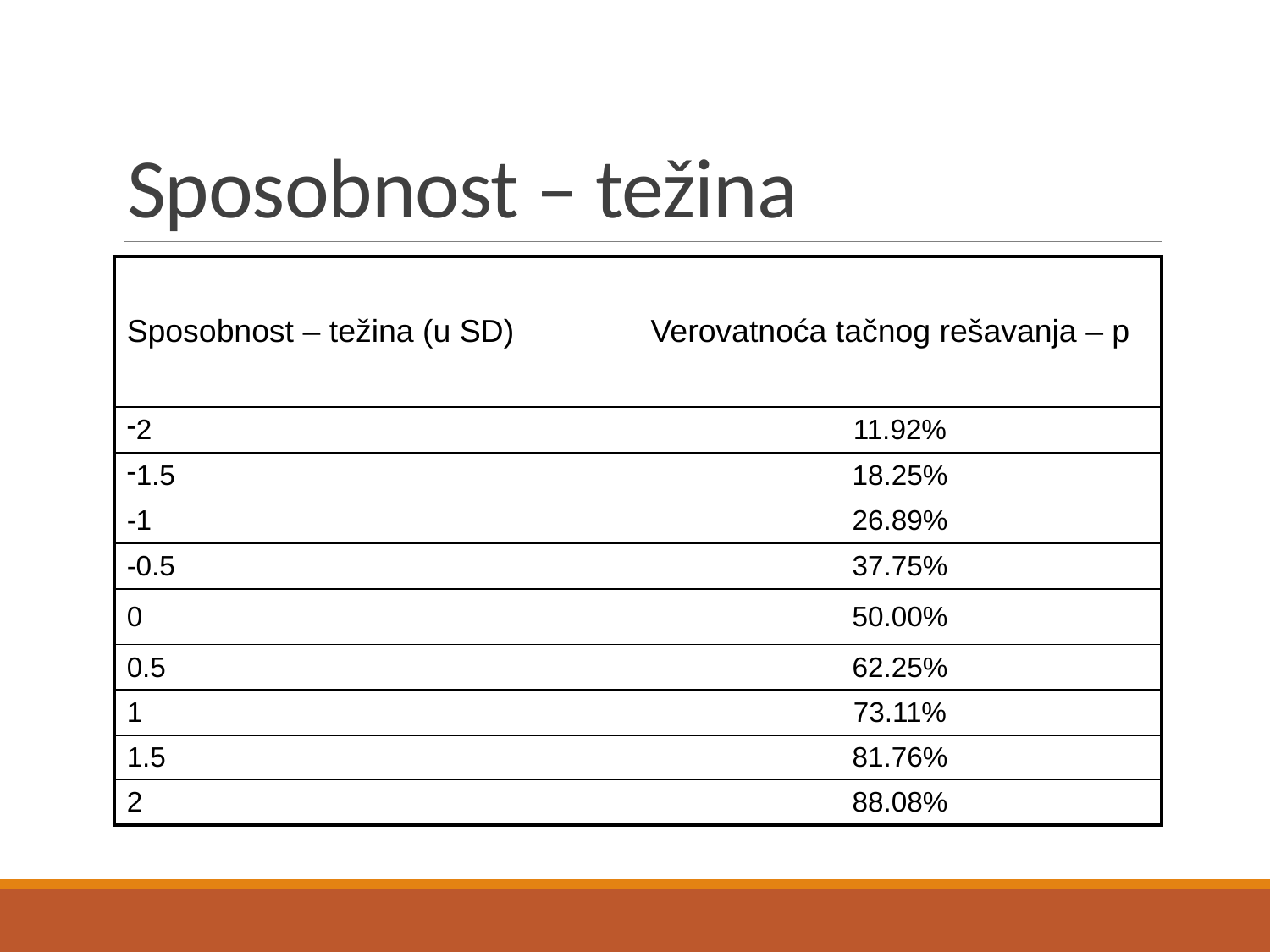

# Sposobnost – težina
| Sposobnost – težina (u SD) | Verovatnoća tačnog rešavanja – p |
| --- | --- |
| 2 | 11.92% |
| 1.5 | 18.25% |
| -1 | 26.89% |
| -0.5 | 37.75% |
| 0 | 50.00% |
| 0.5 | 62.25% |
| 1 | 73.11% |
| 1.5 | 81.76% |
| 2 | 88.08% |